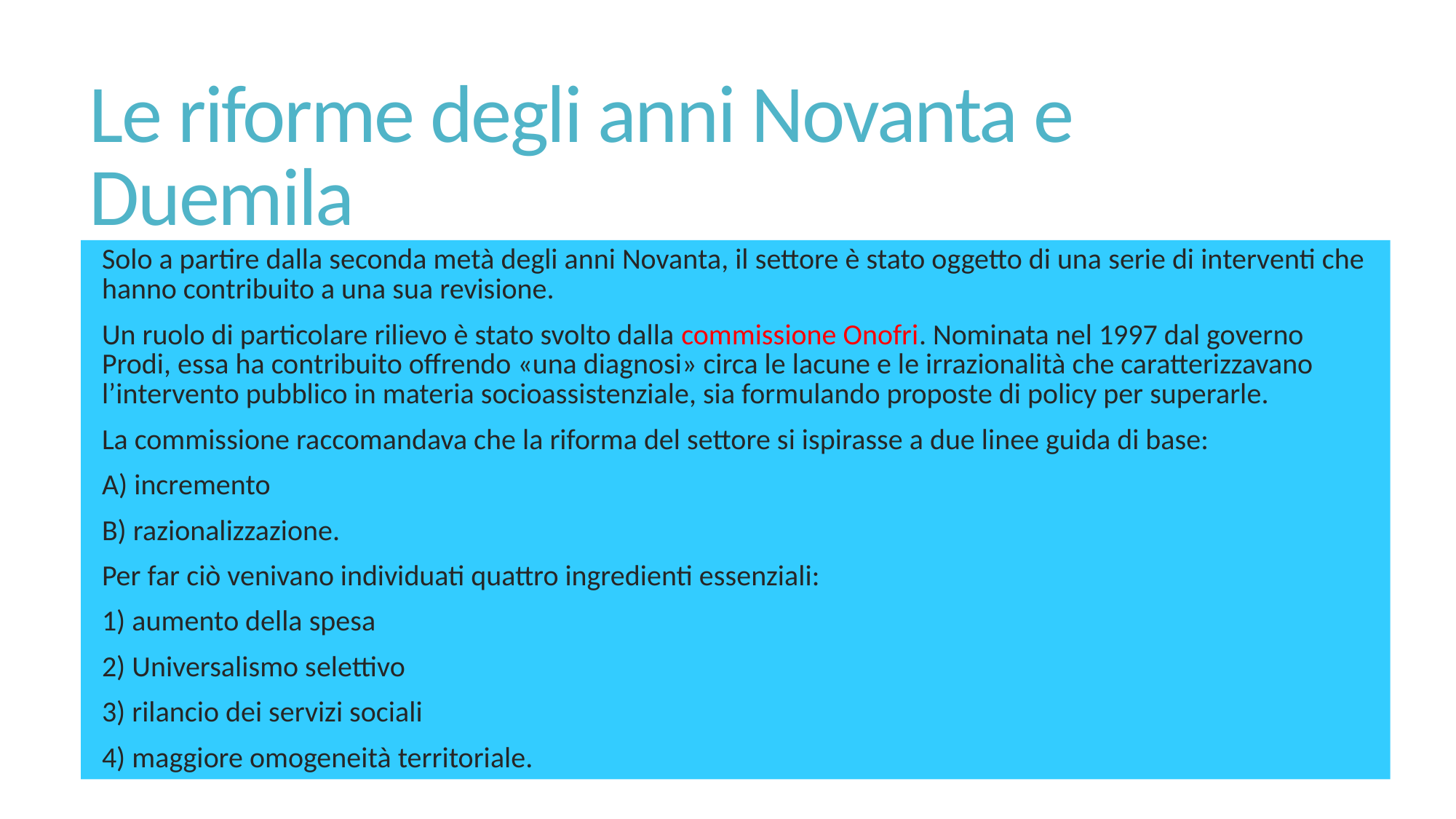

# Le riforme degli anni Novanta e Duemila
Solo a partire dalla seconda metà degli anni Novanta, il settore è stato oggetto di una serie di interventi che hanno contribuito a una sua revisione.
Un ruolo di particolare rilievo è stato svolto dalla commissione Onofri. Nominata nel 1997 dal governo Prodi, essa ha contribuito offrendo «una diagnosi» circa le lacune e le irrazionalità che caratterizzavano l’intervento pubblico in materia socioassistenziale, sia formulando proposte di policy per superarle.
La commissione raccomandava che la riforma del settore si ispirasse a due linee guida di base:
A) incremento
B) razionalizzazione.
Per far ciò venivano individuati quattro ingredienti essenziali:
1) aumento della spesa
2) Universalismo selettivo
3) rilancio dei servizi sociali
4) maggiore omogeneità territoriale.